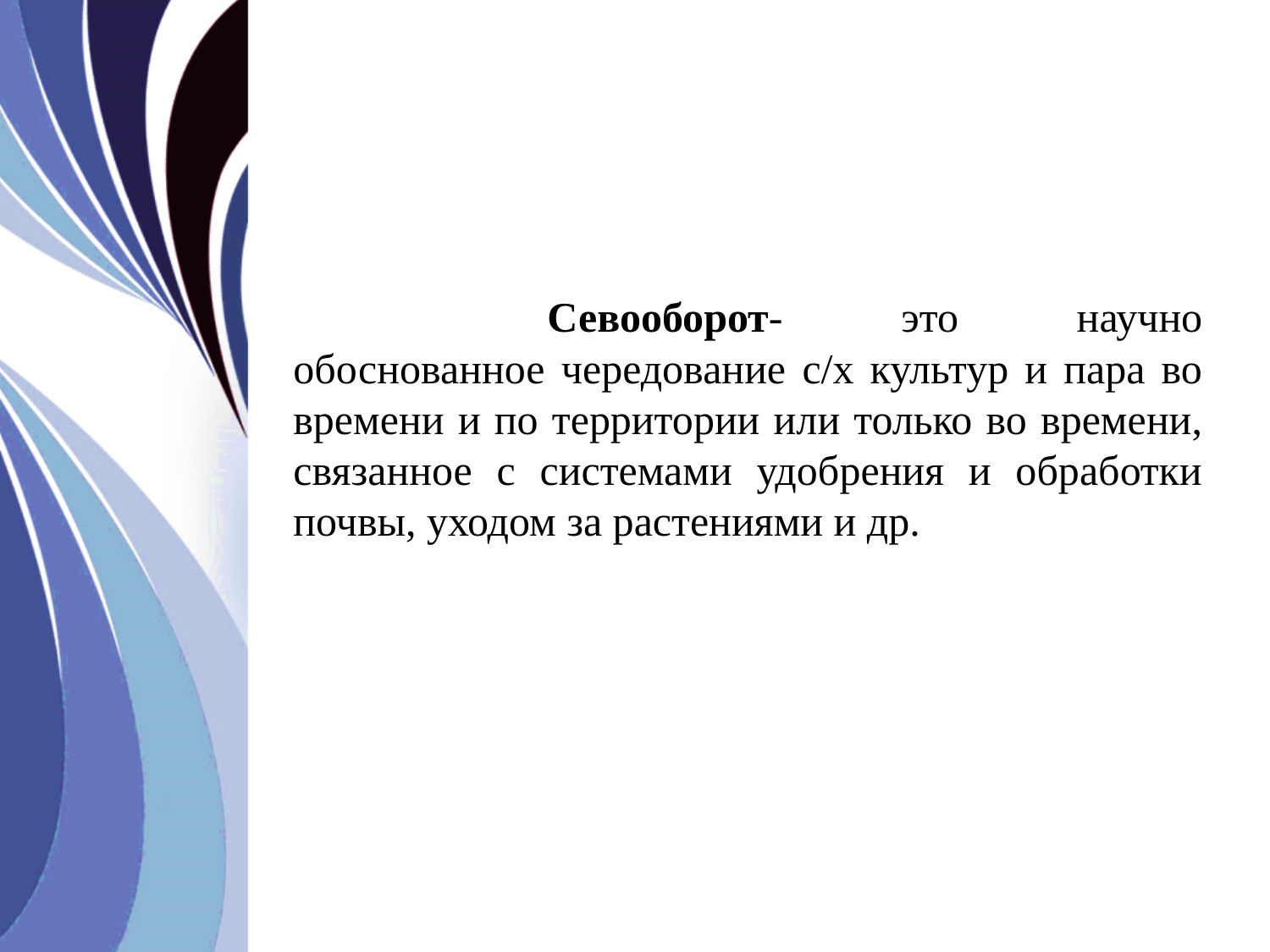

Севооборот- это научно обоснованное чередование с/х культур и пара во времени и по территории или только во времени, связанное с системами удобрения и обработки почвы, уходом за растениями и др.